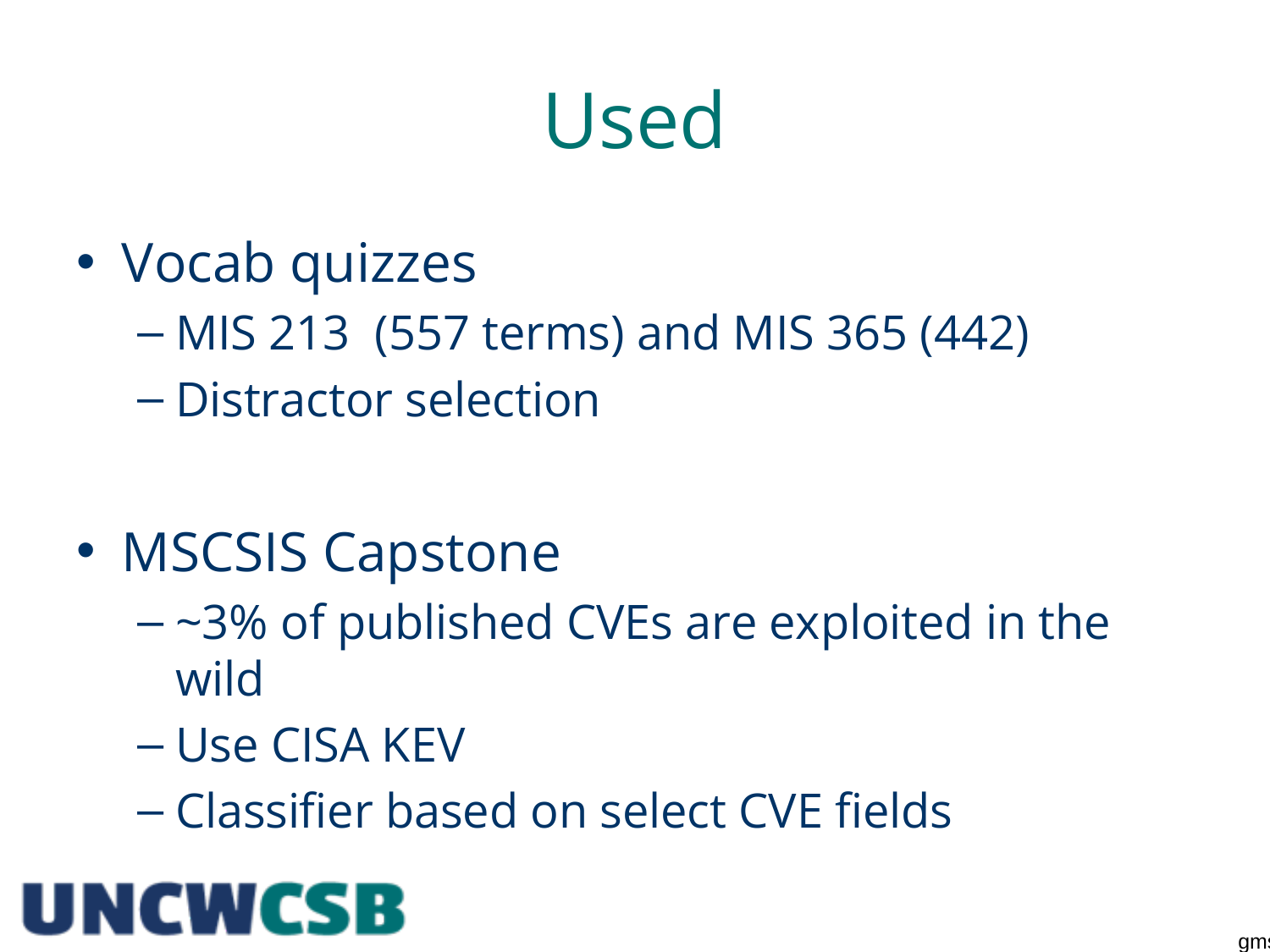

# Used
Vocab quizzes
MIS 213  (557 terms) and MIS 365 (442)
Distractor selection

MSCSIS Capstone
~3% of published CVEs are exploited in the wild
Use CISA KEV
Classifier based on select CVE fields